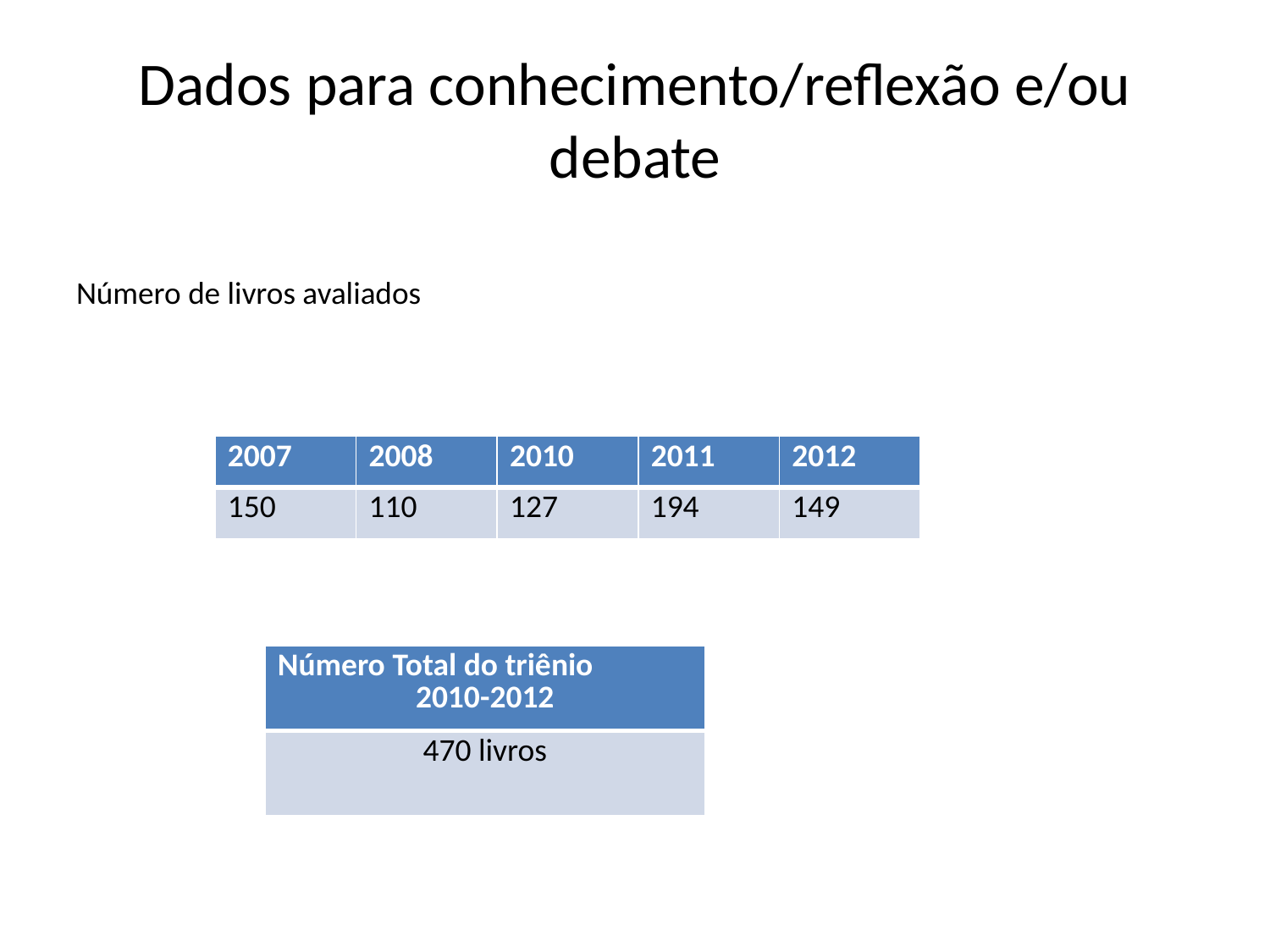

# Dados para conhecimento/reflexão e/ou debate

Número de livros avaliados

| 2007 | 2008 | 2010 | 2011 | 2012 |
| --- | --- | --- | --- | --- |
| 150 | 110 | 127 | 194 | 149 |
| Número Total do triênio 2010-2012 |
| --- |
| 470 livros |